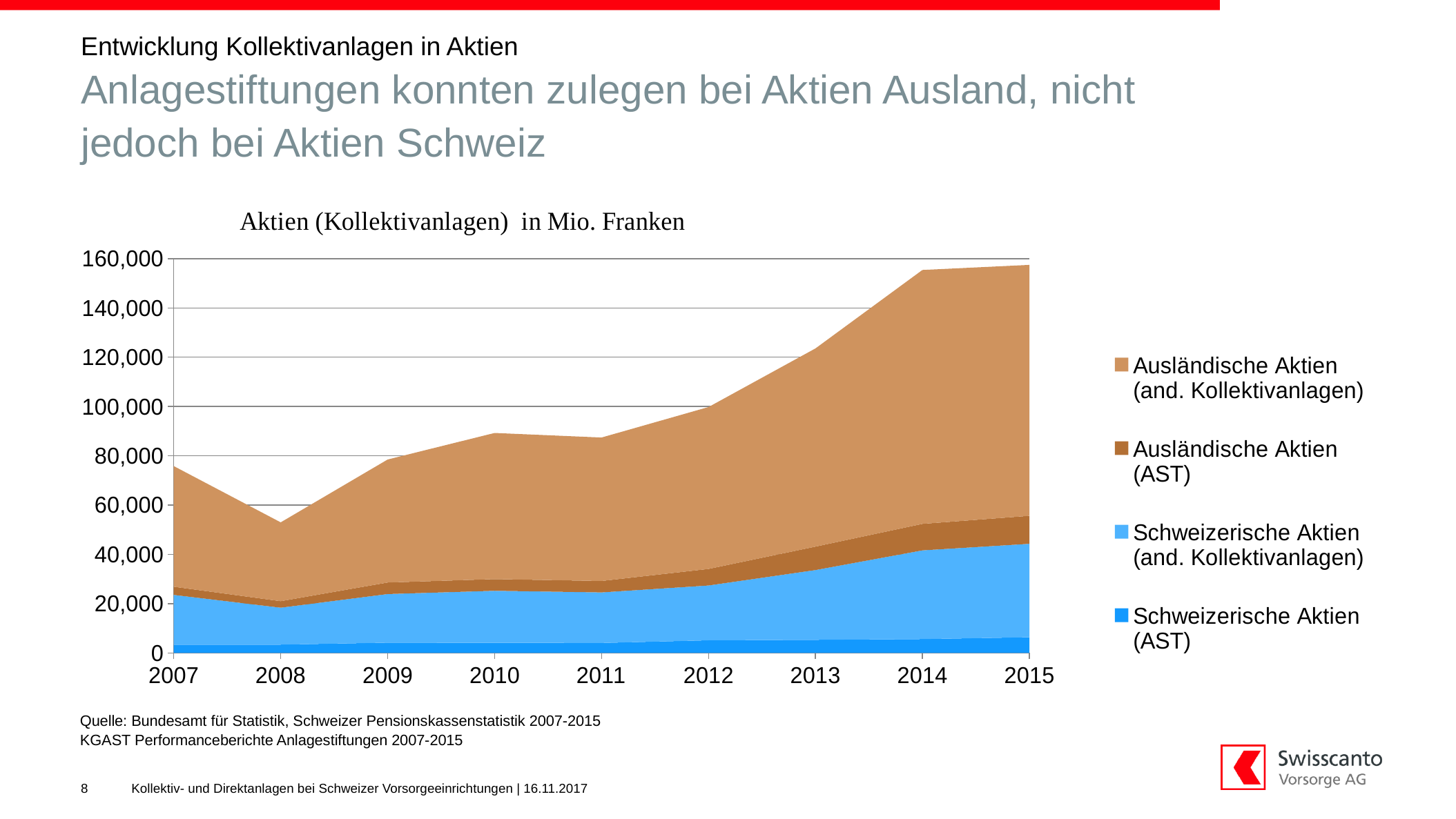

Entwicklung Kollektivanlagen in Aktien
# Anlagestiftungen konnten zulegen bei Aktien Ausland, nicht jedoch bei Aktien Schweiz

### Chart

| Category | Schweizerische Aktien (AST) | Schweizerische Aktien (and. Kollektivanlagen) | Ausländische Aktien (AST) | Ausländische Aktien (and. Kollektivanlagen) |
|---|---|---|---|---|
| 2007.0 | 3370.0 | 20200.0 | 3315.0 | 48925.0 |
| 2008.0 | 3397.0 | 14975.0 | 2645.0 | 31971.0 |
| 2009.0 | 4183.0 | 19723.0 | 4682.0 | 49879.0 |
| 2010.0 | 4145.0 | 21085.0 | 4747.0 | 59282.0 |
| 2011.0 | 4079.0 | 20497.0 | 4647.0 | 58186.0 |
| 2012.0 | 5157.0 | 22229.0 | 6712.0 | 65675.0 |
| 2013.0 | 5345.0 | 28300.0 | 9502.0 | 80411.0 |
| 2014.0 | 5646.0 | 35977.0 | 10748.0 | 103010.0 |
| 2015.0 | 6391.0 | 37902.0 | 11346.0 | 101812.0 |
Quelle: Bundesamt für Statistik, Schweizer Pensionskassenstatistik 2007-2015
KGAST Performanceberichte Anlagestiftungen 2007-2015
8
Kollektiv- und Direktanlagen bei Schweizer Vorsorgeeinrichtungen | 16.11.2017